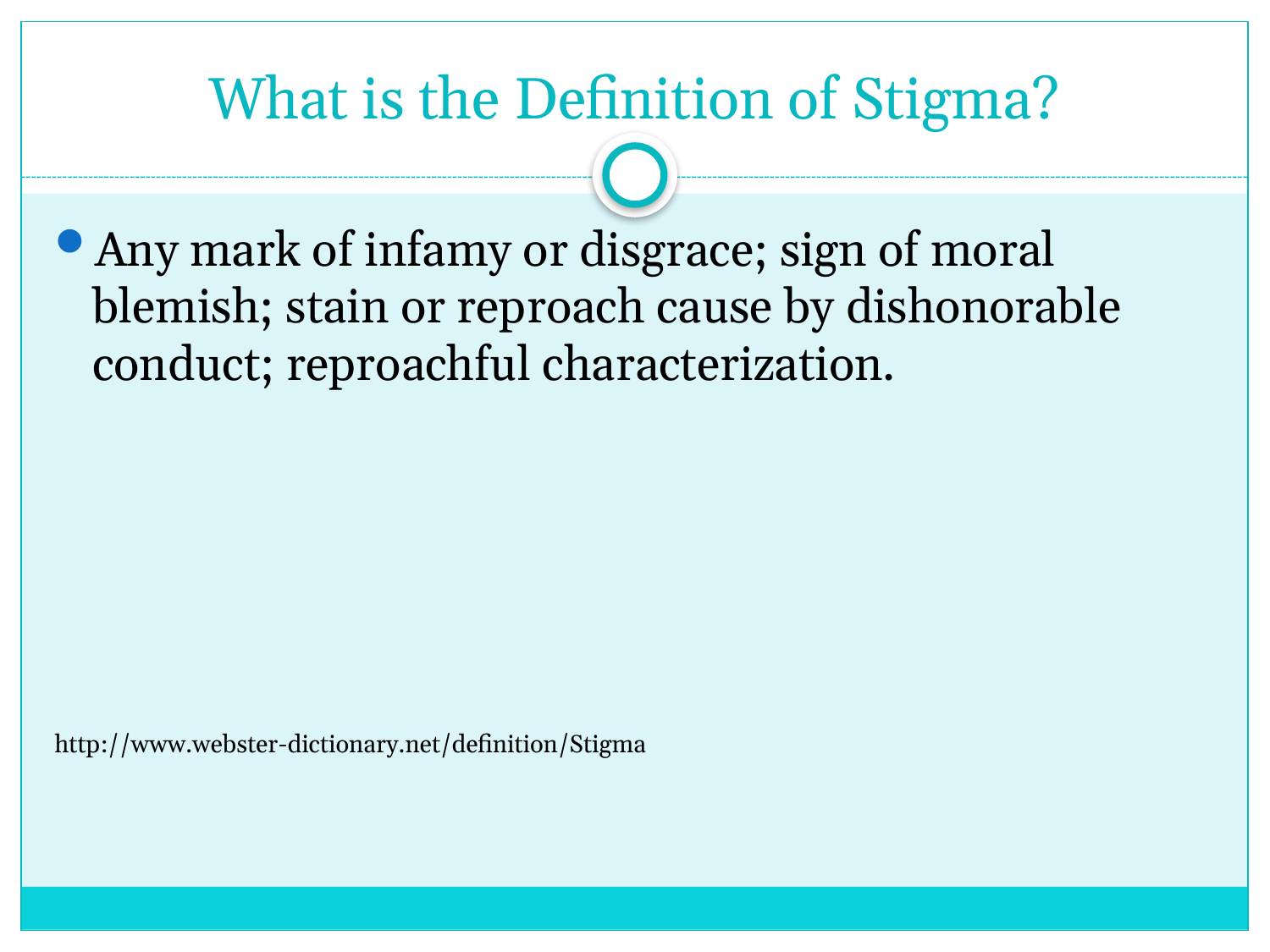

# What is the Definition of Stigma?
Any mark of infamy or disgrace; sign of moral blemish; stain or reproach cause by dishonorable conduct; reproachful characterization.

http://www.webster-dictionary.net/definition/Stigma